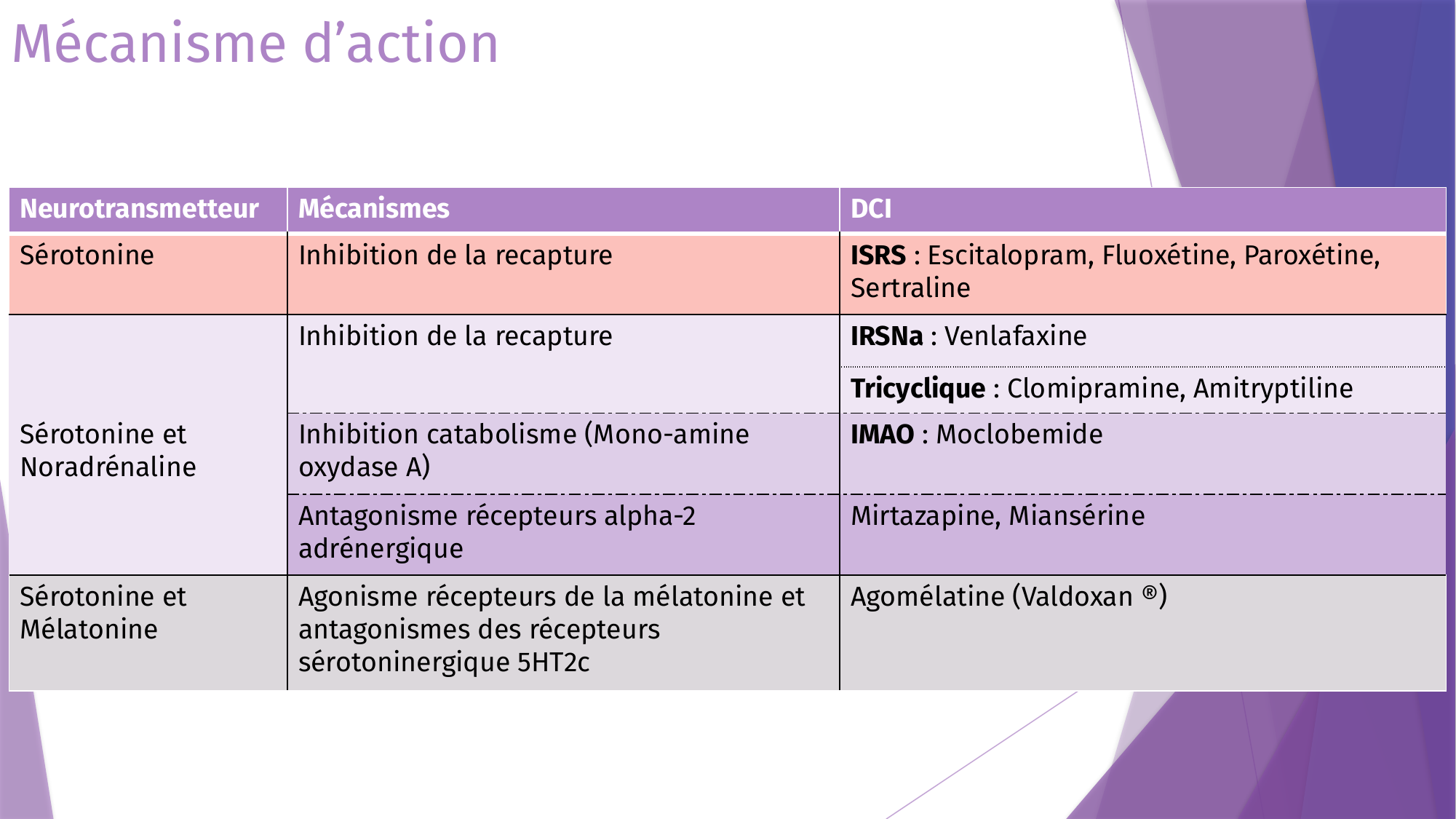

# Mécanisme d’action
| Neurotransmetteur | Mécanismes | DCI |
| --- | --- | --- |
| Sérotonine | Inhibition de la recapture | ISRS : Escitalopram, Fluoxétine, Paroxétine, Sertraline |
| Sérotonine et Noradrénaline | Inhibition de la recapture | IRSNa : Venlafaxine |
|  |  | Tricyclique : Clomipramine, Amitryptiline |
|  | Inhibition catabolisme (Mono-amine oxydase A) | IMAO : Moclobemide |
|  | Antagonisme récepteurs alpha-2 adrénergique | Mirtazapine, Miansérine |
| Sérotonine et Mélatonine | Agonisme récepteurs de la mélatonine et antagonismes des récepteurs sérotoninergique 5HT2c | Agomélatine (Valdoxan ®) |